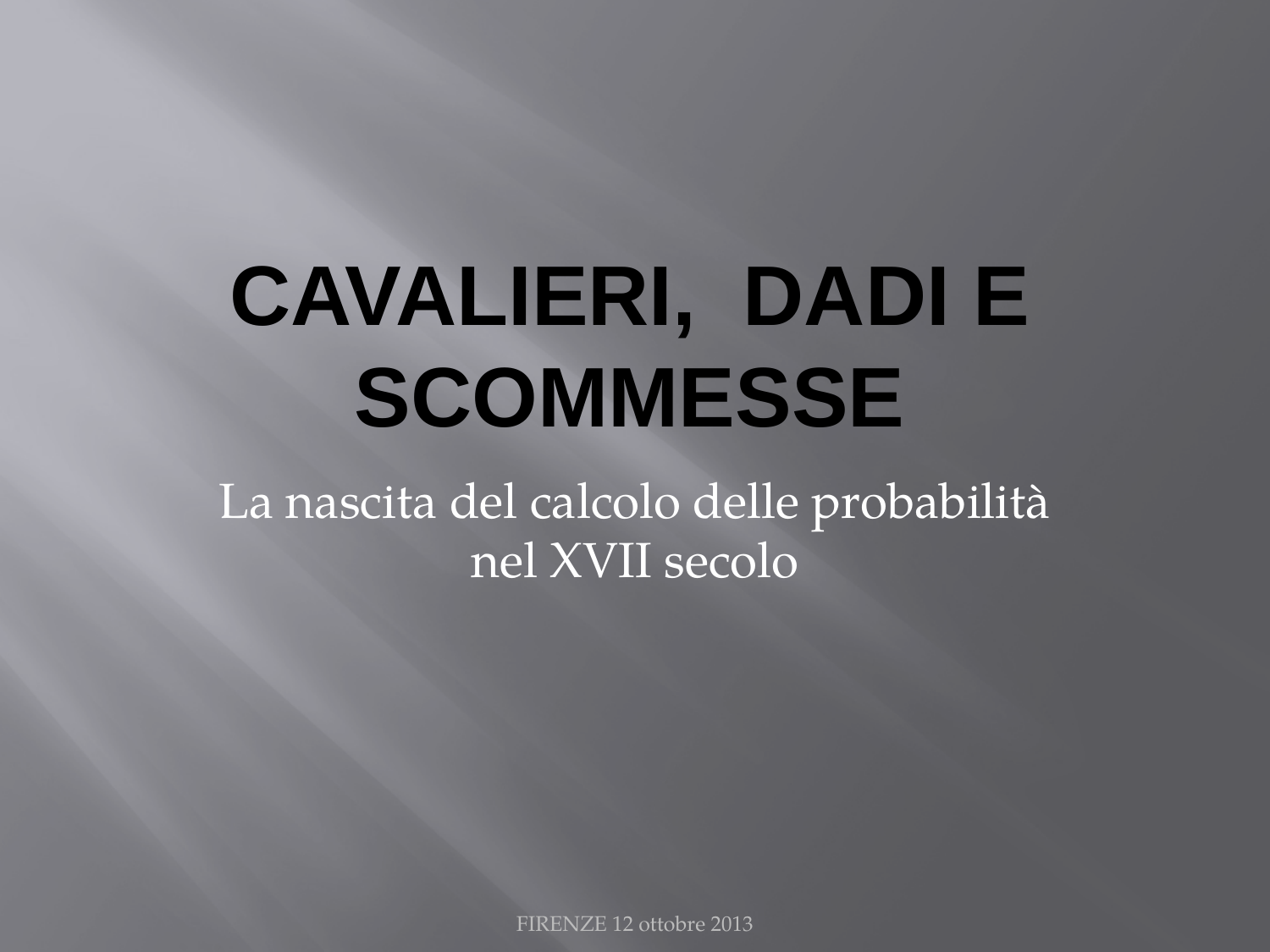

# CAVALIERI,  DADI E SCOMMESSE
La nascita del calcolo delle probabilità nel XVII secolo

FIRENZE 12 ottobre 2013